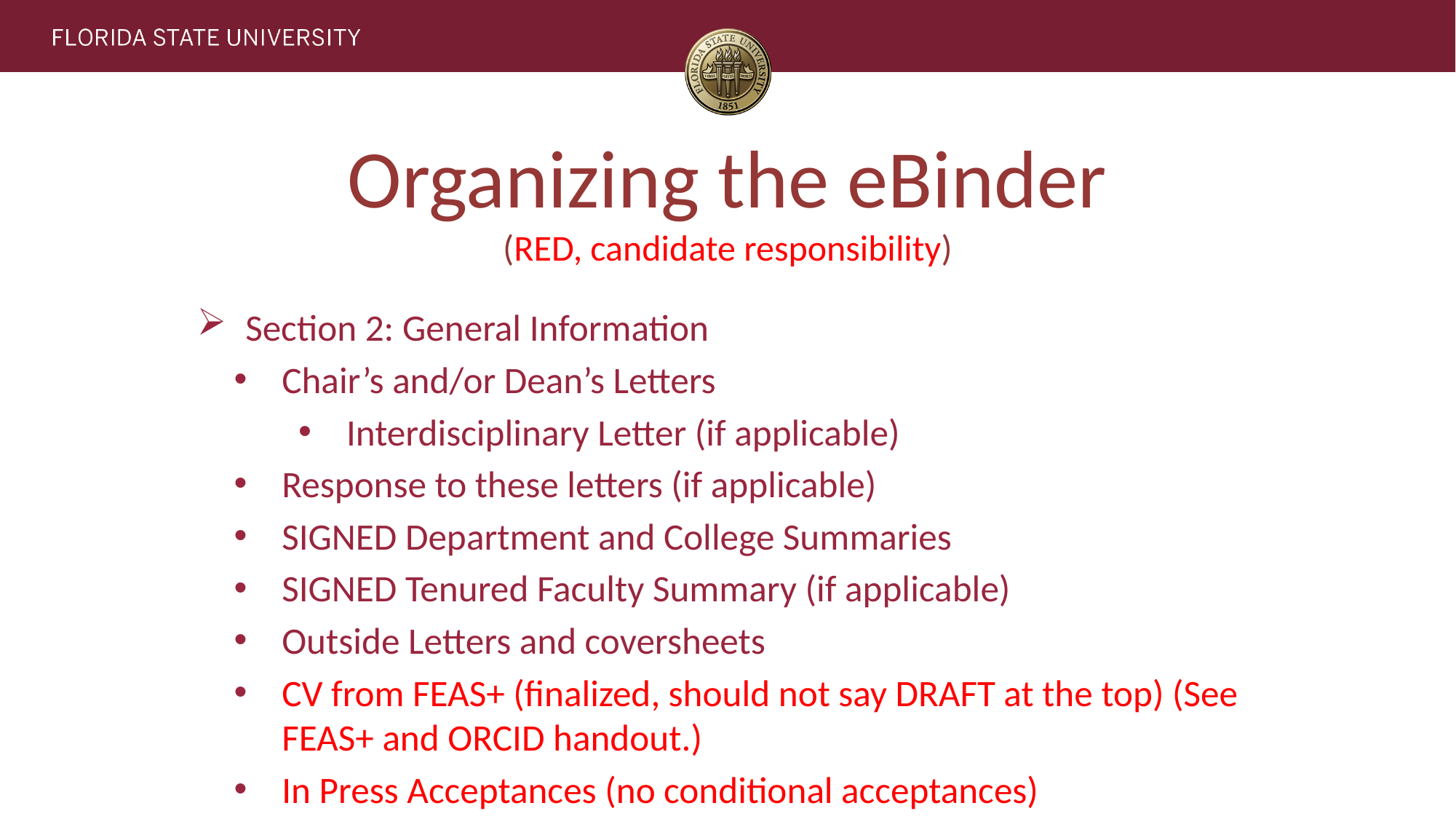

# Organizing the eBinder (RED, candidate responsibility)
Section 2: General Information
Chair’s and/or Dean’s Letters
Interdisciplinary Letter (if applicable)
Response to these letters (if applicable)
SIGNED Department and College Summaries
SIGNED Tenured Faculty Summary (if applicable)
Outside Letters and coversheets
CV from FEAS+ (finalized, should not say DRAFT at the top) (See FEAS+ and ORCID handout.)
In Press Acceptances (no conditional acceptances)